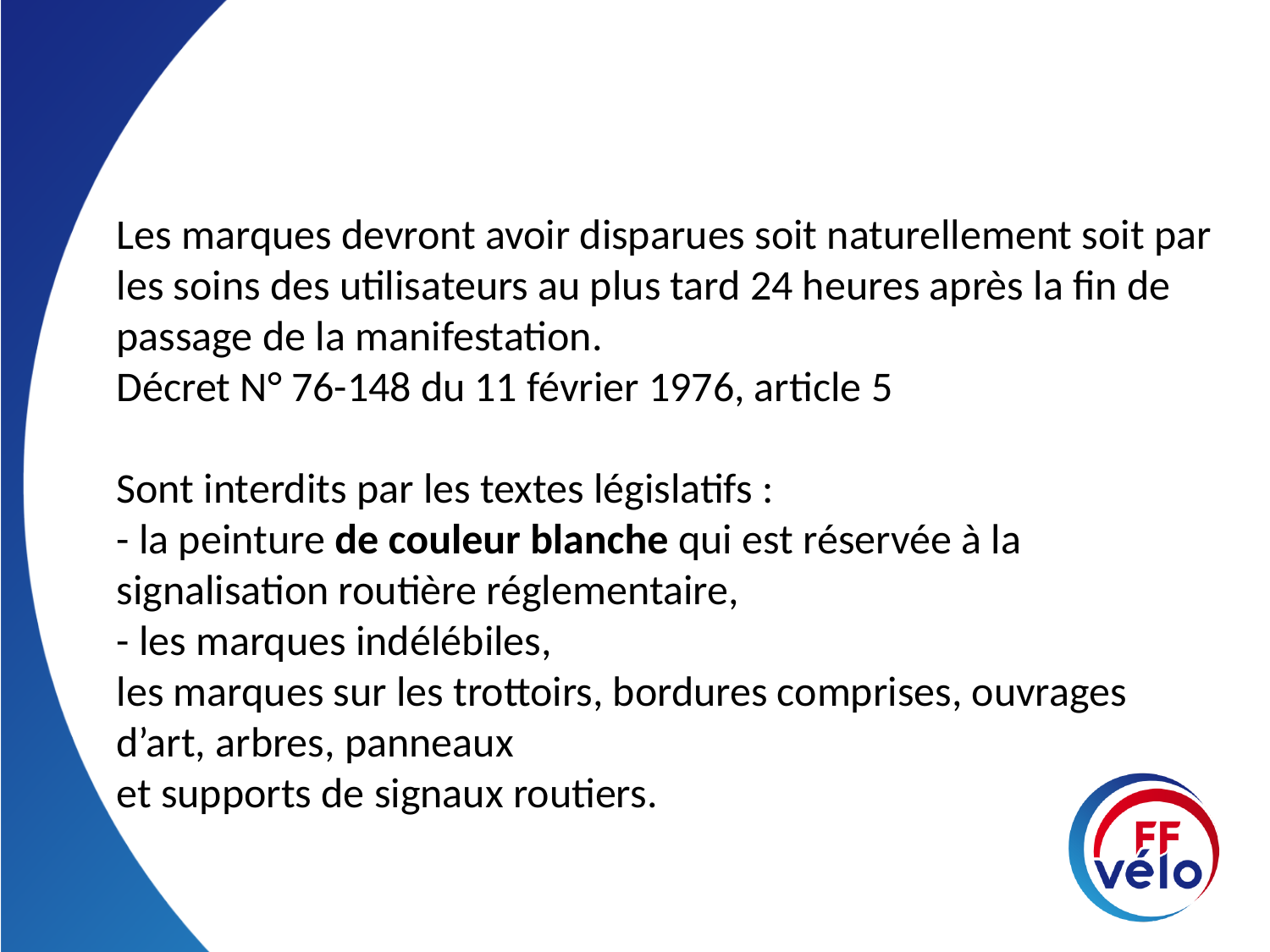

Les marques devront avoir disparues soit naturellement soit par les soins des utilisateurs au plus tard 24 heures après la fin de passage de la manifestation.
Décret N° 76-148 du 11 février 1976, article 5

Sont interdits par les textes législatifs :
- la peinture de couleur blanche qui est réservée à la signalisation routière réglementaire,
- les marques indélébiles,
les marques sur les trottoirs, bordures comprises, ouvrages d’art, arbres, panneaux
et supports de signaux routiers.